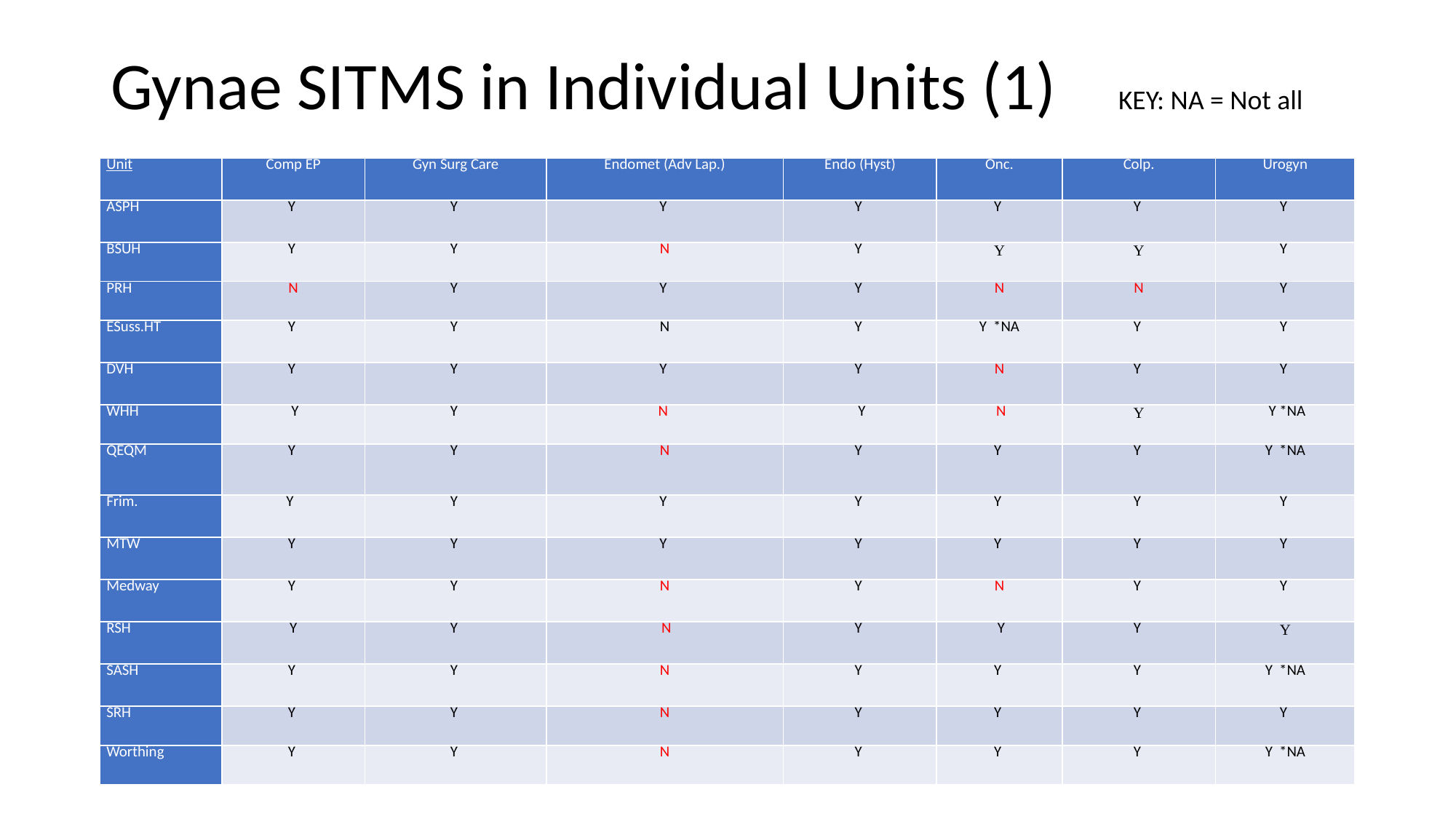

# Gynae SITMS in Individual Units (1)
KEY: NA = Not all
| Unit | Comp EP | Gyn Surg Care | Endomet (Adv Lap.) | Endo (Hyst) | Onc. | Colp. | Urogyn |
| --- | --- | --- | --- | --- | --- | --- | --- |
| ASPH | Y | Y | Y | Y | Y | Y | Y |
| BSUH | Y | Y | N | Y | Y | Y | Y |
| PRH | N | Y | Y | Y | N | N | Y |
| ESuss.HT | Y | Y | N | Y | Y \*NA | Y | Y |
| DVH | Y | Y | Y | Y | N | Y | Y |
| WHH | Y | Y | N | Y | N | Y | Y \*NA |
| QEQM | Y | Y | N | Y | Y | Y | Y \*NA |
| Frim. | Y | Y | Y | Y | Y | Y | Y |
| MTW | Y | Y | Y | Y | Y | Y | Y |
| Medway | Y | Y | N | Y | N | Y | Y |
| RSH | Y | Y | N | Y | Y | Y | Y |
| SASH | Y | Y | N | Y | Y | Y | Y \*NA |
| SRH | Y | Y | N | Y | Y | Y | Y |
| Worthing | Y | Y | N | Y | Y | Y | Y \*NA |